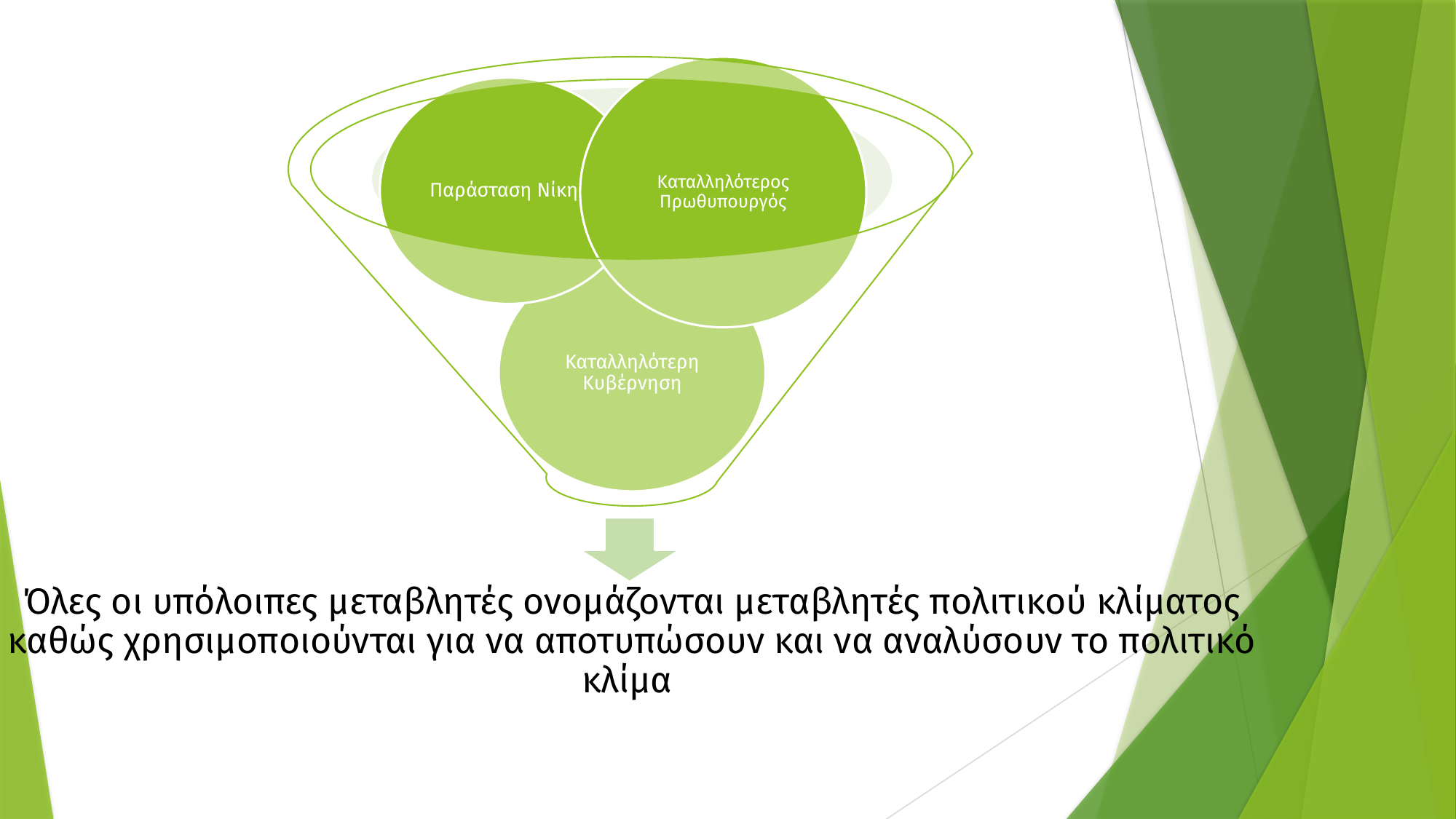

Όλες οι υπόλοιπες μεταβλητές ονομάζονται μεταβλητές πολιτικού κλίματος καθώς χρησιμοποιούνται για να αποτυπώσουν και να αναλύσουν το πολιτικό κλίμα
Καταλληλότερη Κυβέρνηση
Παράσταση Νίκης
Καταλληλότερος Πρωθυπουργός